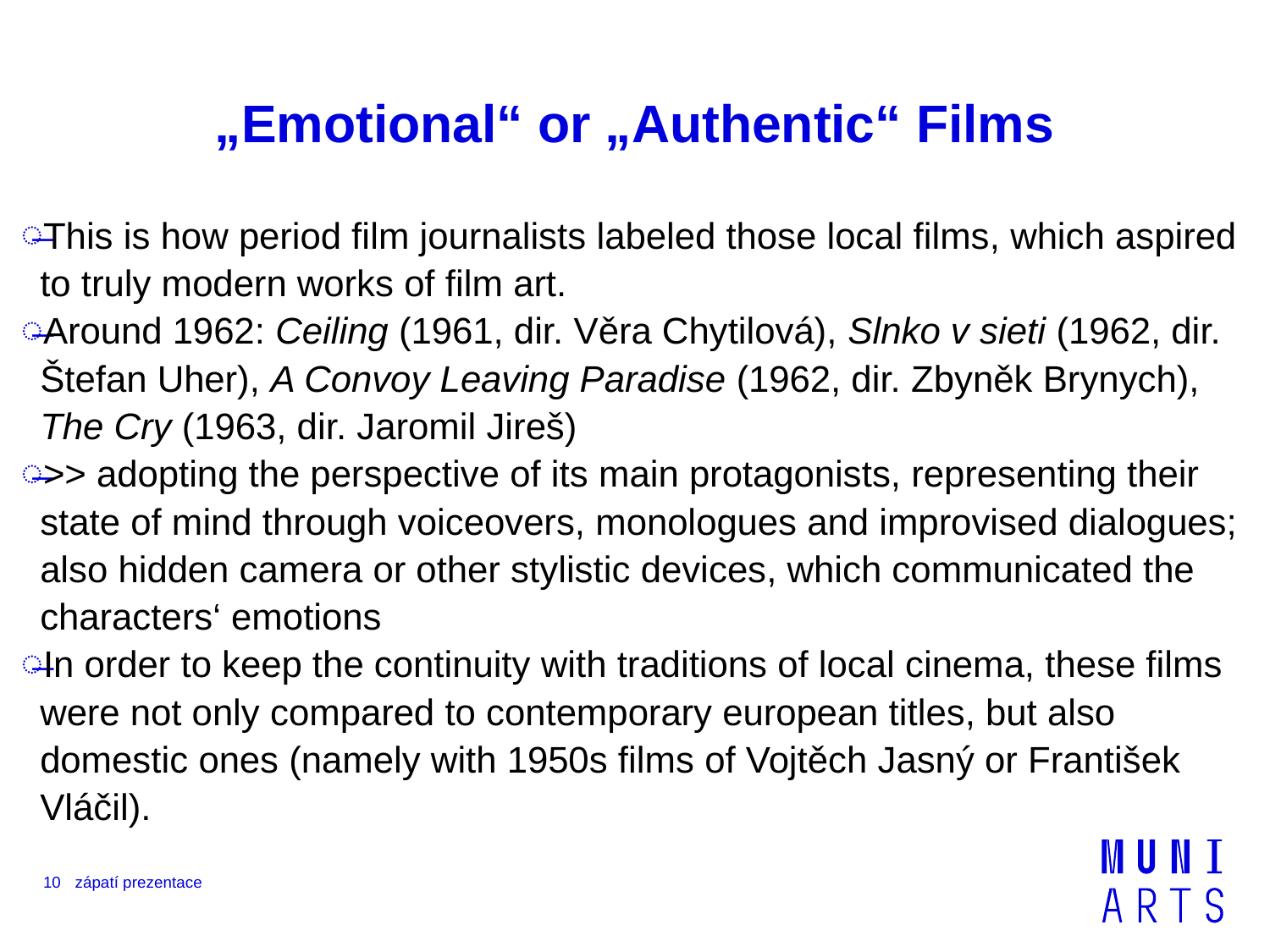

# „Emotional“ or „Authentic“ Films
This is how period film journalists labeled those local films, which aspired to truly modern works of film art.
Around 1962: Ceiling (1961, dir. Věra Chytilová), Slnko v sieti (1962, dir. Štefan Uher), A Convoy Leaving Paradise (1962, dir. Zbyněk Brynych), The Cry (1963, dir. Jaromil Jireš)
>> adopting the perspective of its main protagonists, representing their state of mind through voiceovers, monologues and improvised dialogues; also hidden camera or other stylistic devices, which communicated the characters‘ emotions
In order to keep the continuity with traditions of local cinema, these films were not only compared to contemporary european titles, but also domestic ones (namely with 1950s films of Vojtěch Jasný or František Vláčil).

10
zápatí prezentace